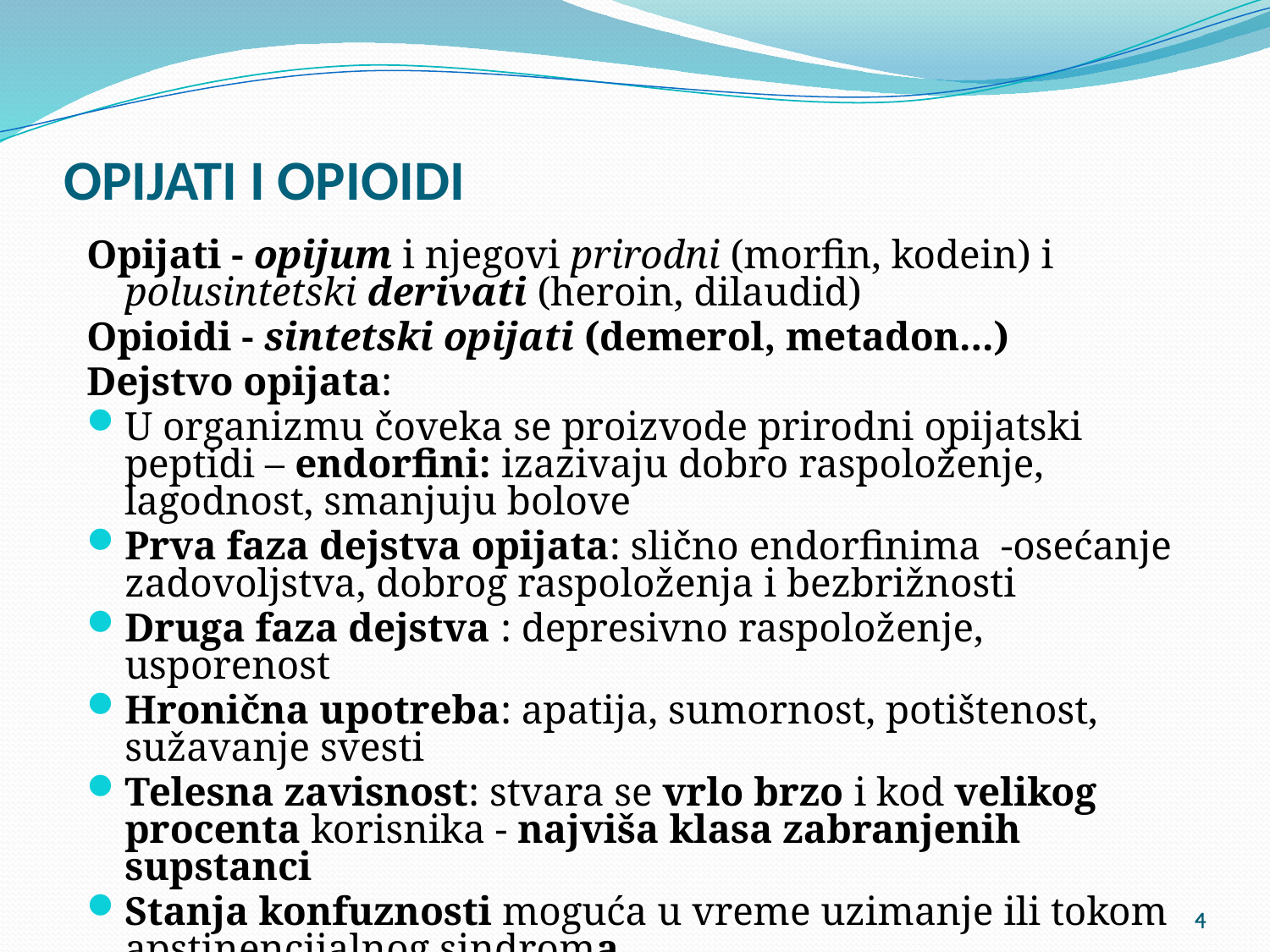

# OPIJATI I OPIOIDI
Opijati - opijum i njegovi prirodni (morfin, kodein) i polusintetski derivati (heroin, dilaudid)
Opioidi - sintetski opijati (demerol, metadon...)
Dejstvo opijata:
U organizmu čoveka se proizvode prirodni opijatski peptidi – endorfini: izazivaju dobro raspoloženje, lagodnost, smanjuju bolove
Prva faza dejstva opijata: slično endorfinima  -osećanje zadovoljstva, dobrog raspoloženja i bezbrižnosti
Druga faza dejstva : depresivno raspoloženje,  usporenost
Hronična upotreba: apatija, sumornost, potištenost, sužavanje svesti
Telesna zavisnost: stvara se vrlo brzo i kod velikog procenta korisnika - najviša klasa zabranjenih supstanci
Stanja konfuznosti moguća u vreme uzimanje ili tokom apstinencijalnog sindroma

4